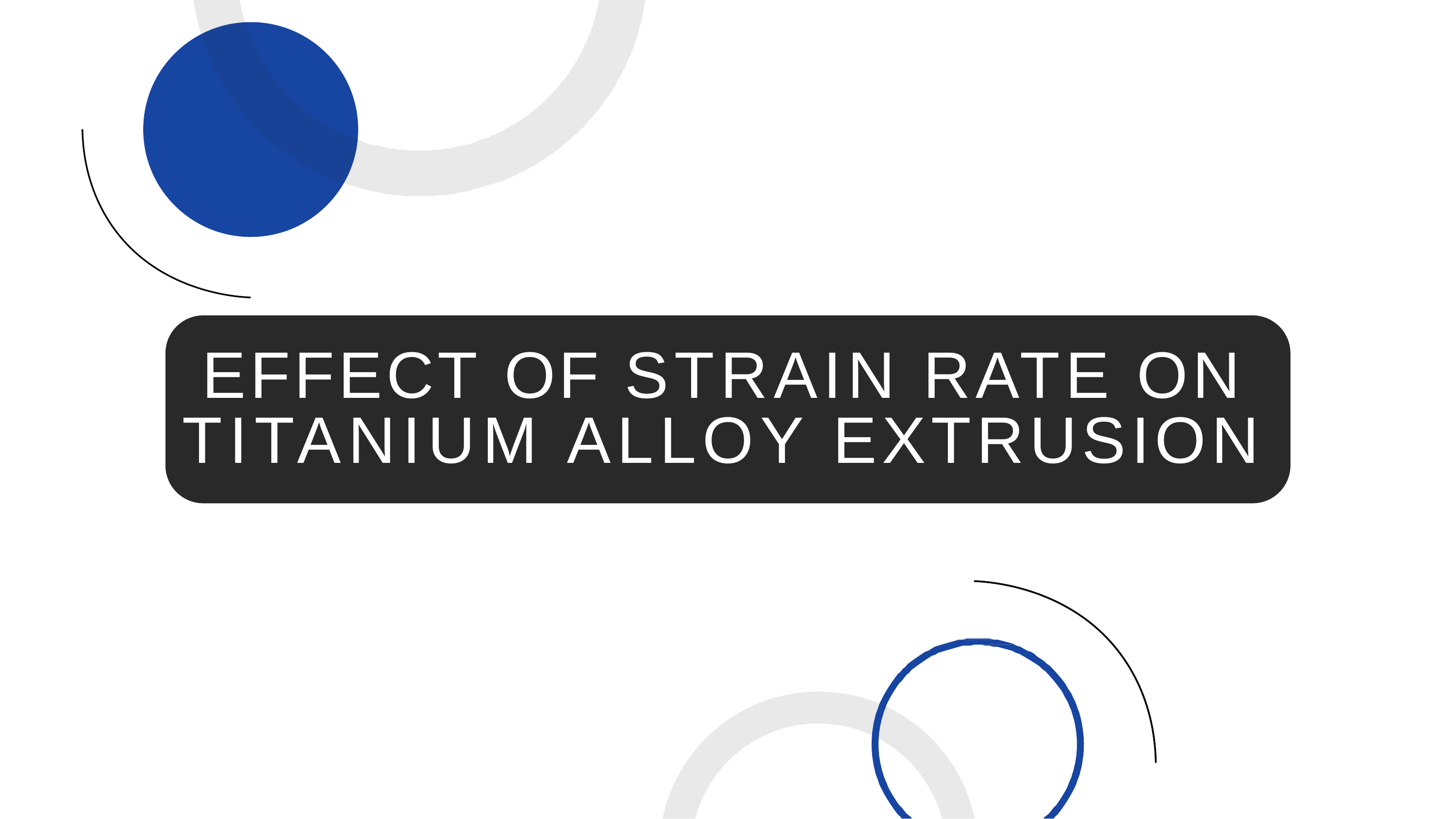

# EFFECT OF STRAIN RATE ON TITANIUM ALLOY EXTRUSION